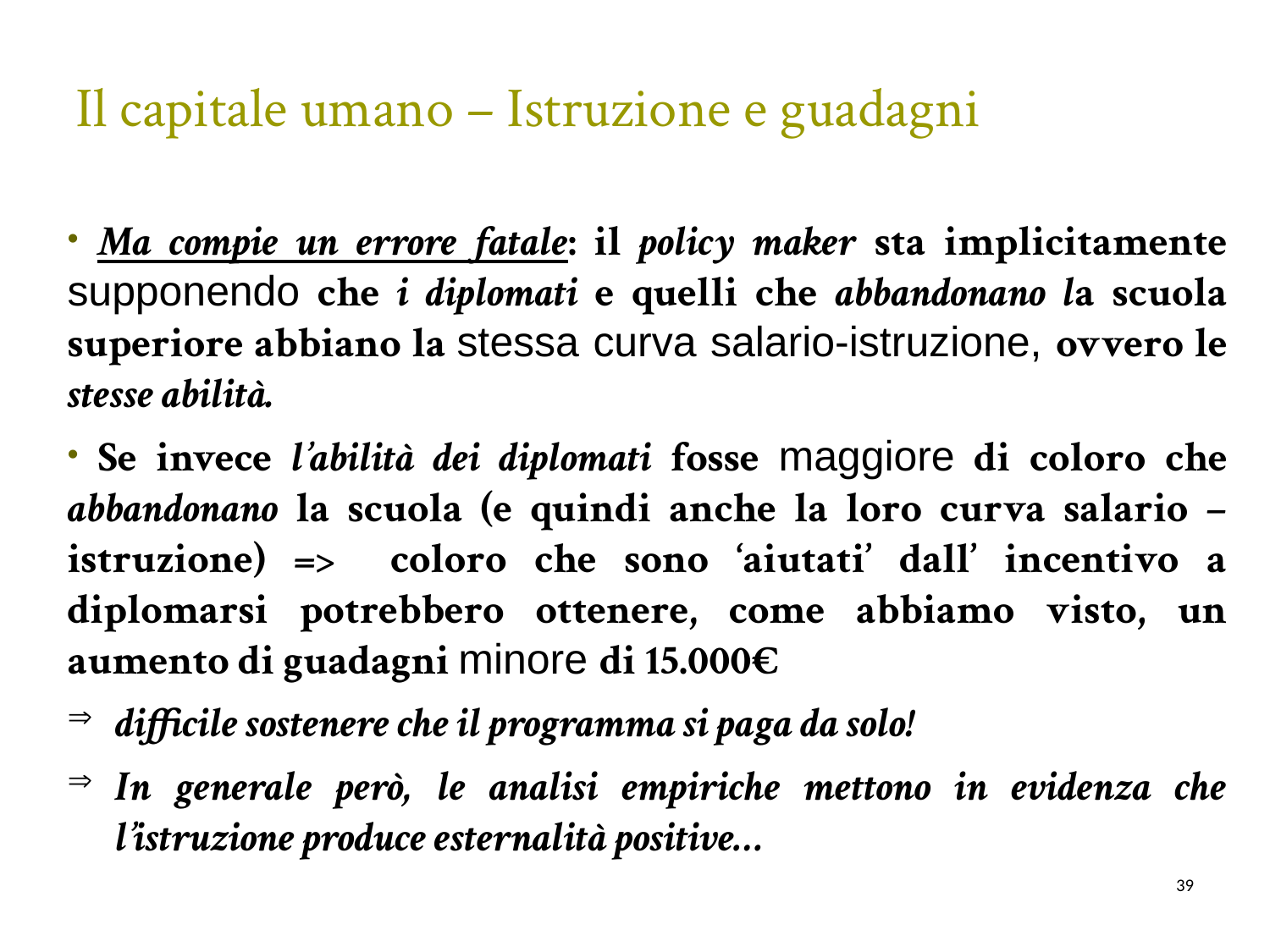

Il capitale umano – Istruzione e guadagni
 Ma compie un errore fatale: il policy maker sta implicitamente supponendo che i diplomati e quelli che abbandonano la scuola superiore abbiano la stessa curva salario-istruzione, ovvero le stesse abilità.
 Se invece l’abilità dei diplomati fosse maggiore di coloro che abbandonano la scuola (e quindi anche la loro curva salario – istruzione) =>  coloro che sono ‘aiutati’ dall’ incentivo a diplomarsi potrebbero ottenere, come abbiamo visto, un aumento di guadagni minore di 15.000€
difficile sostenere che il programma si paga da solo!
In generale però, le analisi empiriche mettono in evidenza che l’istruzione produce esternalità positive…

39